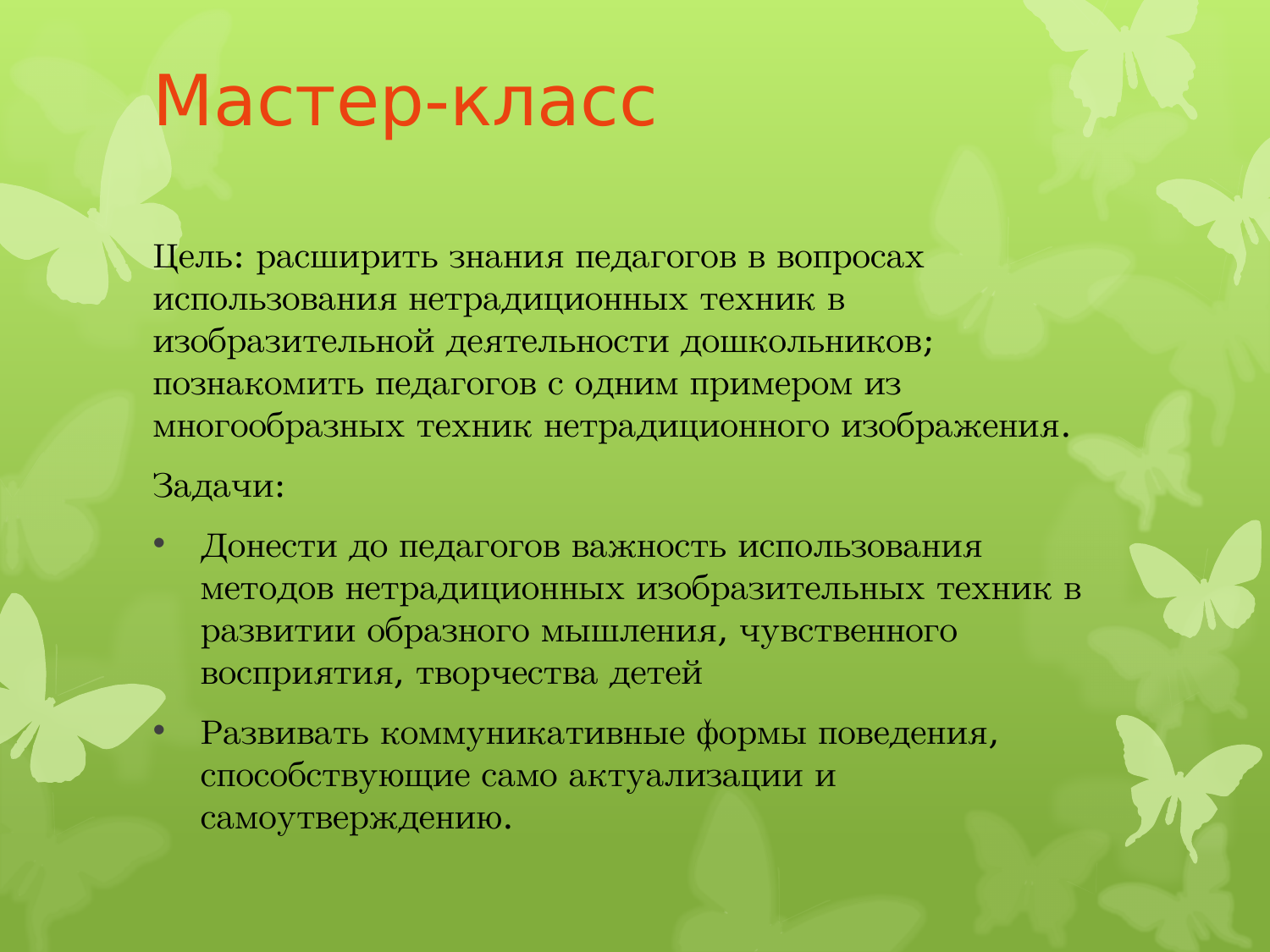

# Мастер-класс
Цель: расширить знания педагогов в вопросах использования нетрадиционных техник в изобразительной деятельности дошкольников; познакомить педагогов с одним примером из многообразных техник нетрадиционного изображения.
Задачи:
Донести до педагогов важность использования методов нетрадиционных изобразительных техник в развитии образного мышления, чувственного восприятия, творчества детей
Развивать коммуникативные формы поведения, способствующие само актуализации и самоутверждению.